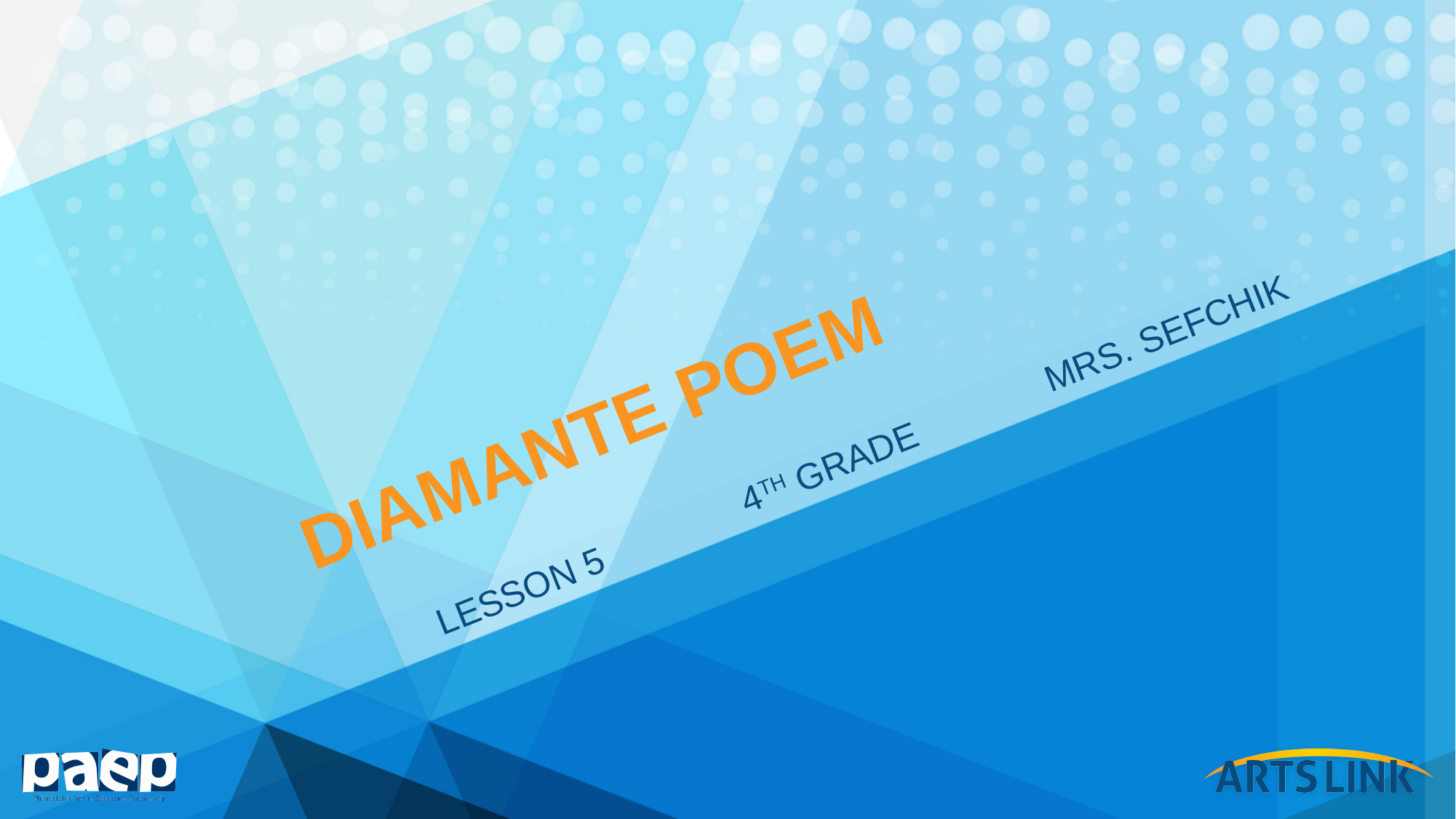

# Diamante Poem
Lesson 5		4th grade		Mrs. Sefchik